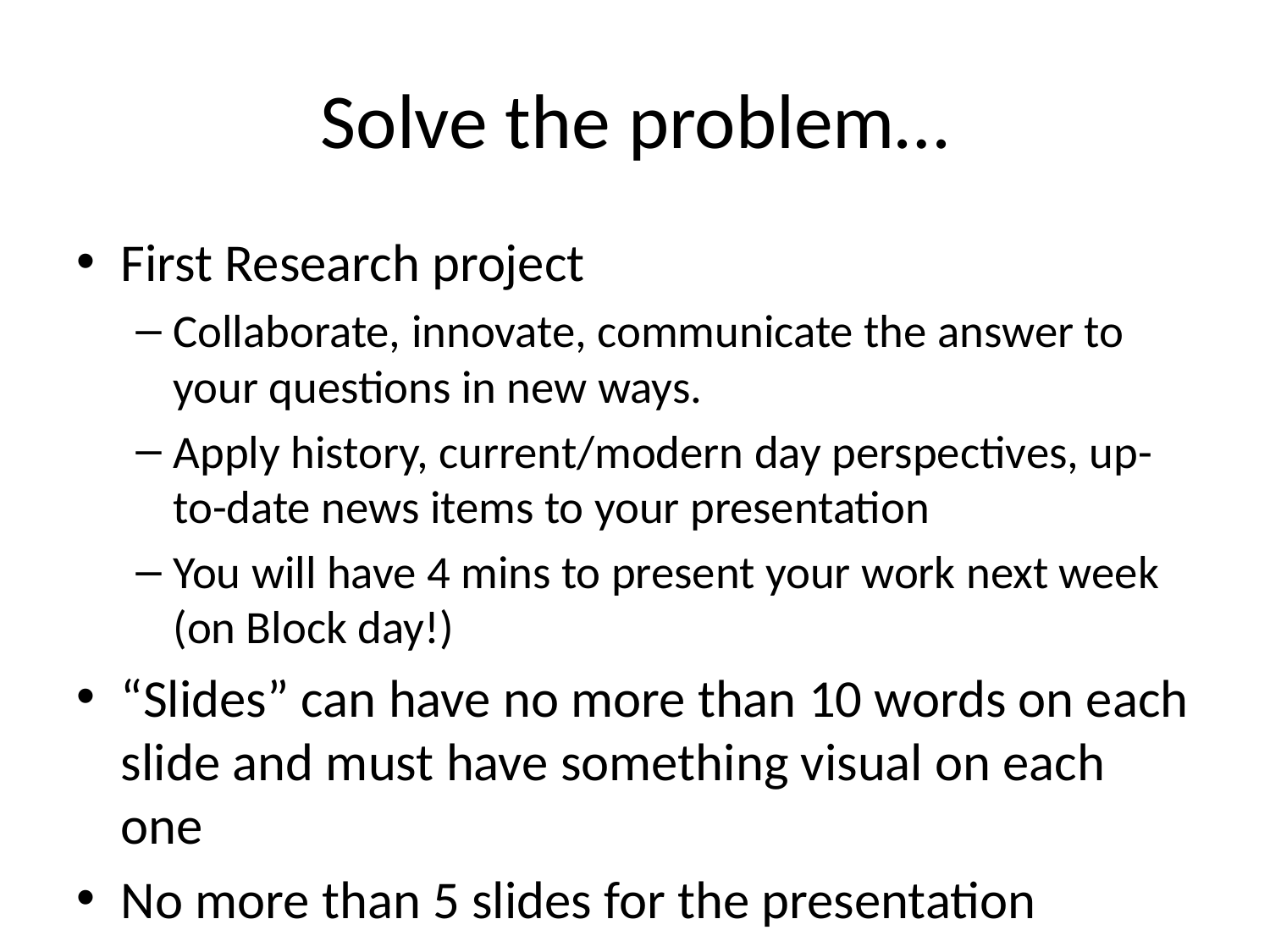

# Solve the problem…
First Research project
Collaborate, innovate, communicate the answer to your questions in new ways.
Apply history, current/modern day perspectives, up-to-date news items to your presentation
You will have 4 mins to present your work next week (on Block day!)
“Slides” can have no more than 10 words on each slide and must have something visual on each one
No more than 5 slides for the presentation